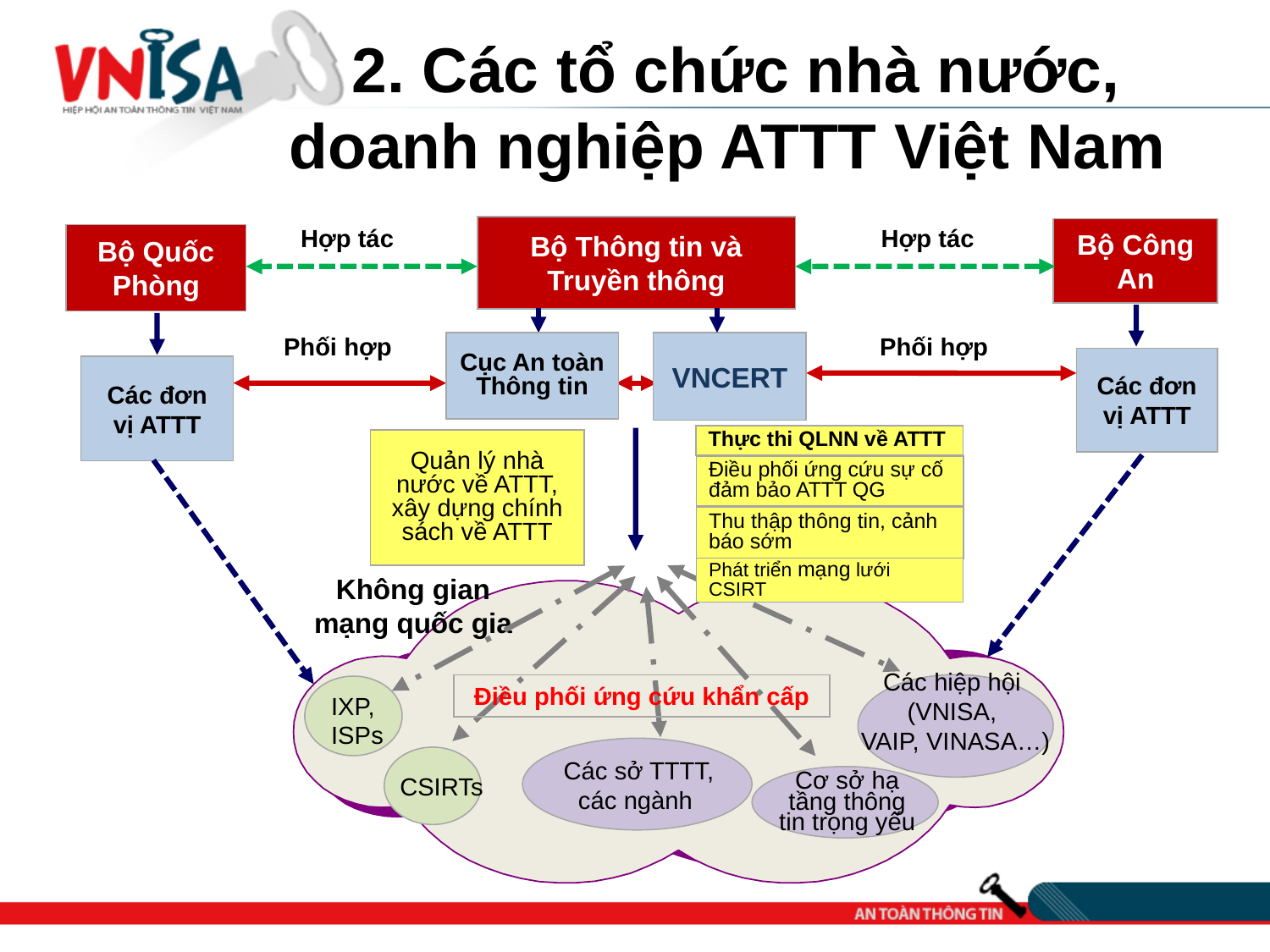

# 2. Các tổ chức nhà nước, doanh nghiệp ATTT Việt Nam
Bộ Thông tin và Truyền thông
Hợp tác
Hợp tác
Bộ Công An
Bộ Quốc Phòng

Cục An toàn Thông tin
VNCERT

Các đơn vị ATTT
Các đơn vị ATTT

Thực thi QLNN về ATTT
Điều phối ứng cứu sự cố đảm bảo ATTT QG
Thu thập thông tin, cảnh báo sớm
Phát triển mạng lưới CSIRT

Quản lý nhà nước về ATTT, xây dựng chính sách về ATTT

Không gian mạng quốc gia

Các hiệp hội
(VNISA,
VAIP, VINASA…)

Điều phối ứng cứu khẩn cấp

IXP, ISPs

Các sở TTTT, các ngành
CSIRTs

Cơ sở hạ tầng thông tin trọng yếu

Associations
(VNISA,
VAIP, VINASA…)
Phối hợp
Phối hợp